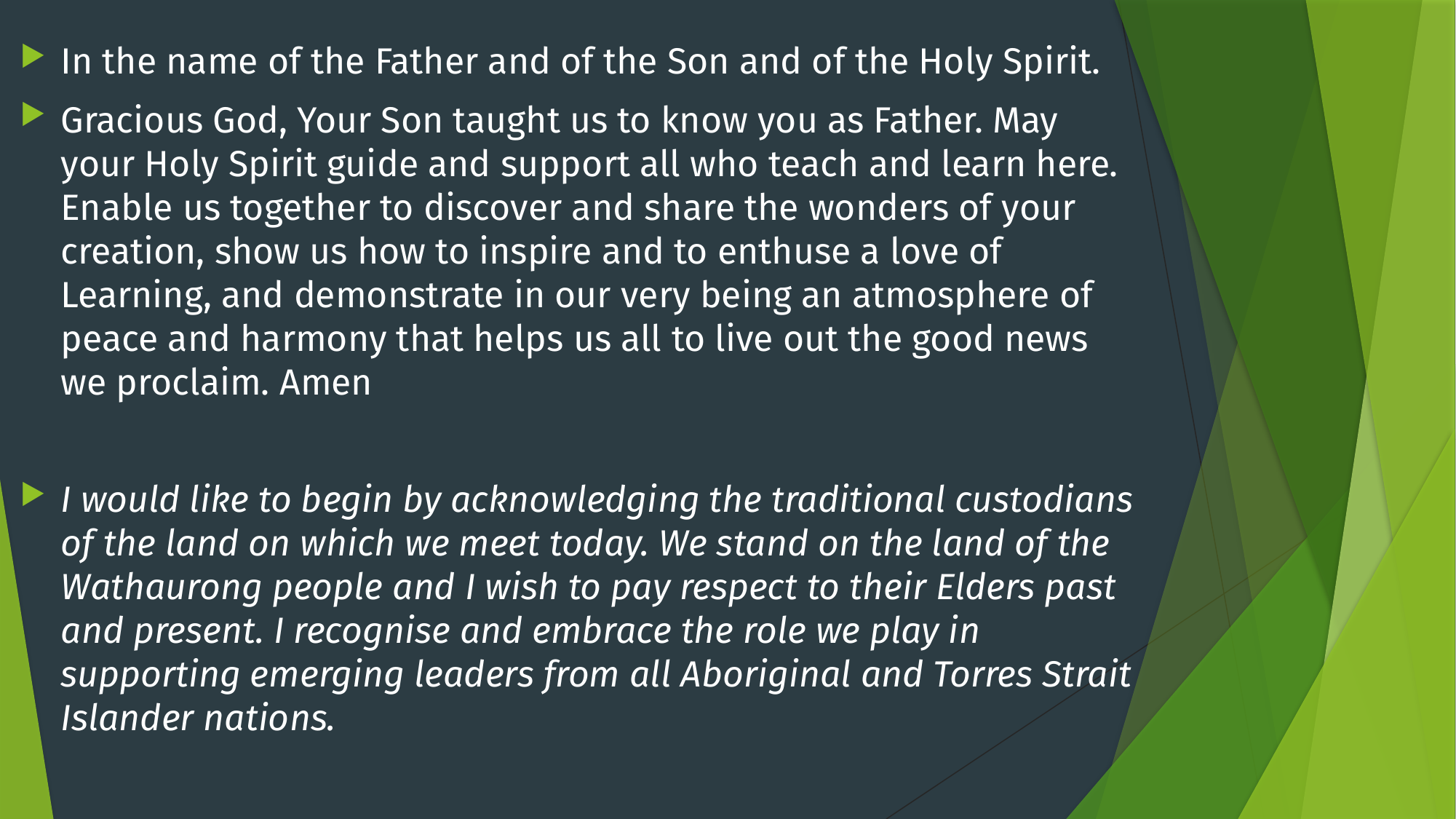

In the name of the Father and of the Son and of the Holy Spirit.
Gracious God, Your Son taught us to know you as Father. May your Holy Spirit guide and support all who teach and learn here. Enable us together to discover and share the wonders of your creation, show us how to inspire and to enthuse a love of Learning, and demonstrate in our very being an atmosphere of peace and harmony that helps us all to live out the good news we proclaim. Amen

I would like to begin by acknowledging the traditional custodians of the land on which we meet today. We stand on the land of the Wathaurong people and I wish to pay respect to their Elders past and present. I recognise and embrace the role we play in supporting emerging leaders from all Aboriginal and Torres Strait Islander nations.

#